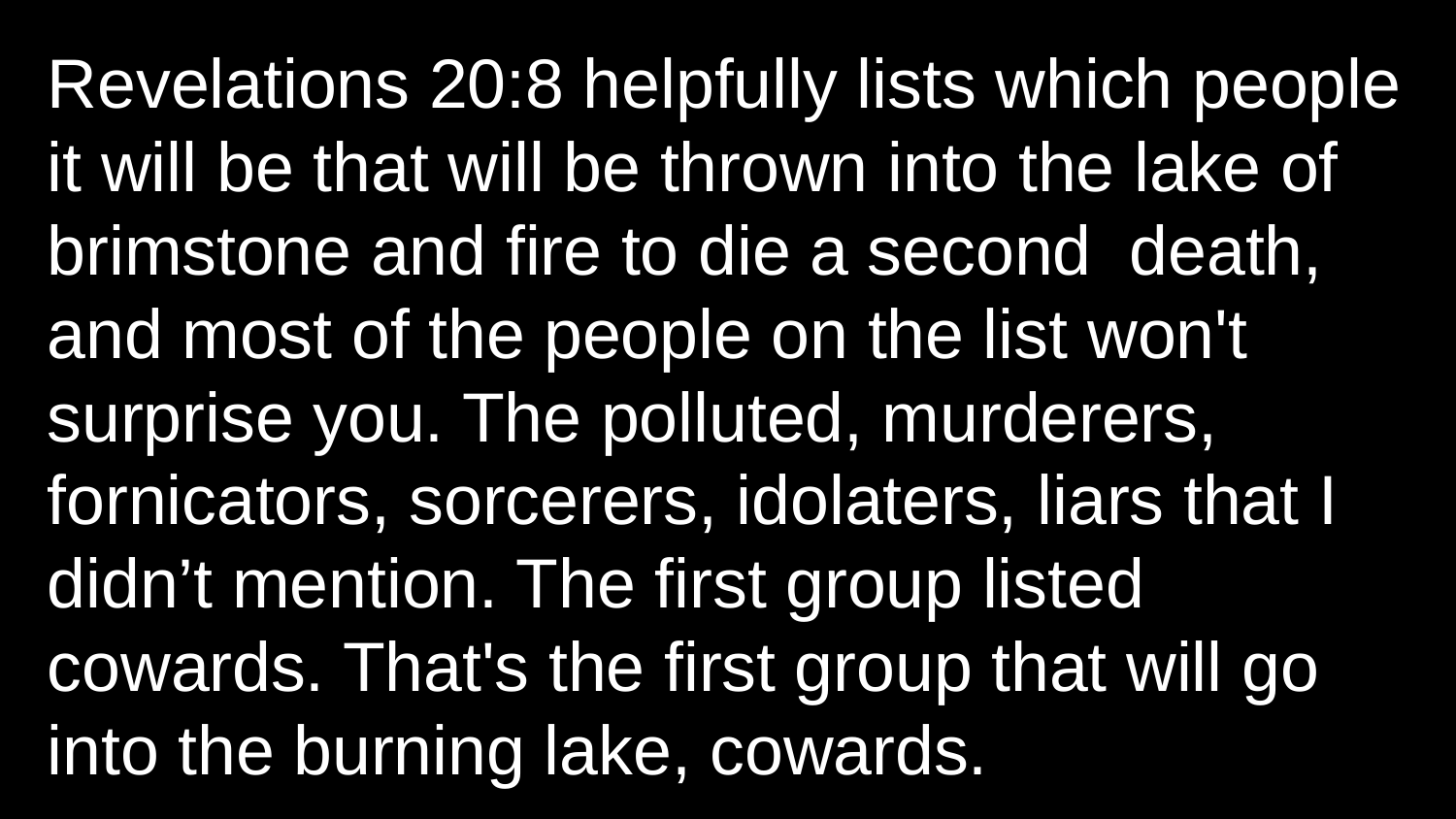

Revelations 20:8 helpfully lists which people it will be that will be thrown into the lake of brimstone and fire to die a second  death, and most of the people on the list won't surprise you. The polluted, murderers, fornicators, sorcerers, idolaters, liars that I didn’t mention. The first group listed cowards. That's the first group that will go into the burning lake, cowards.